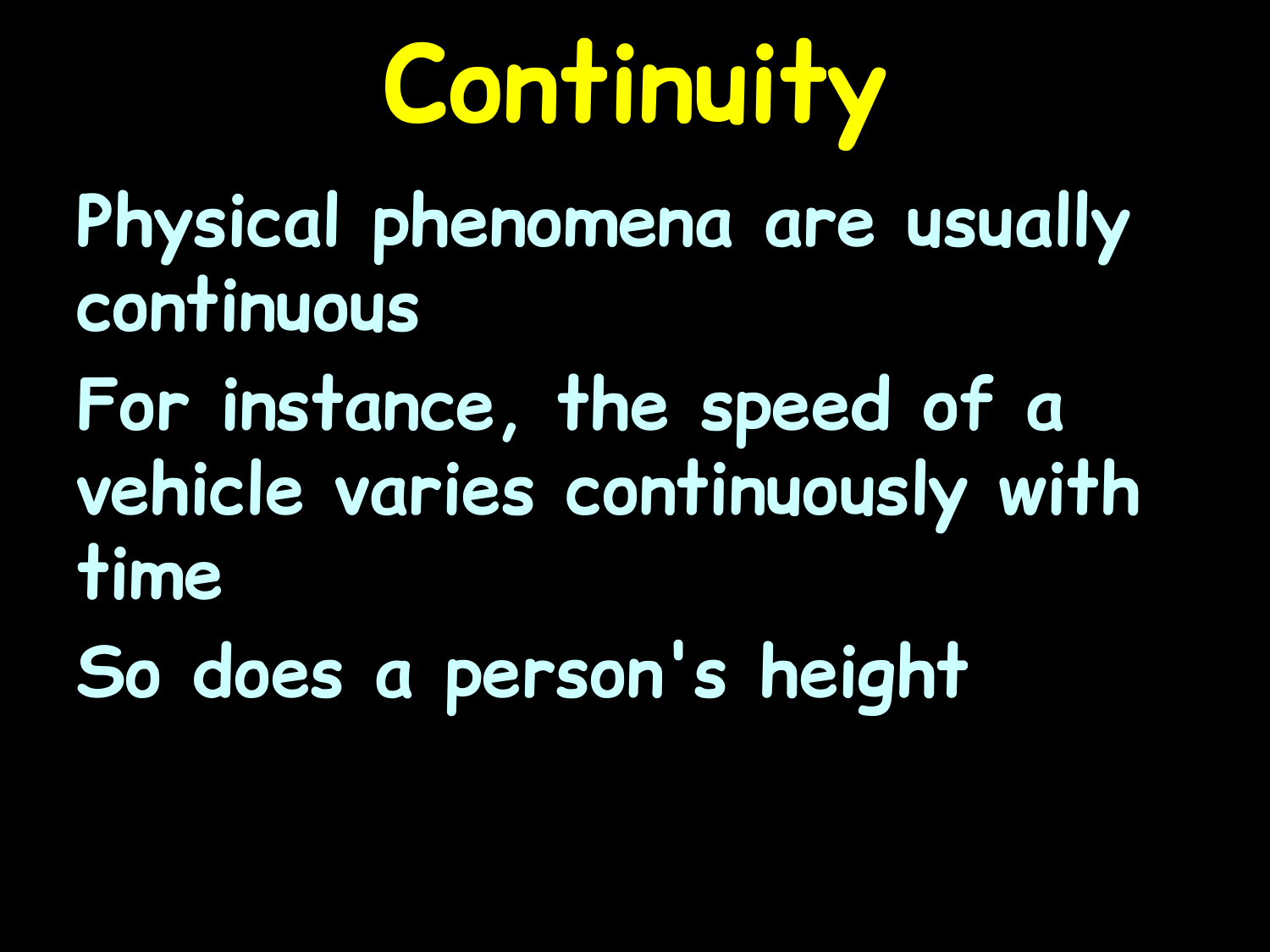

# Continuity
Physical phenomena are usually continuous
For instance, the speed of a vehicle varies continuously with time
So does a person's height